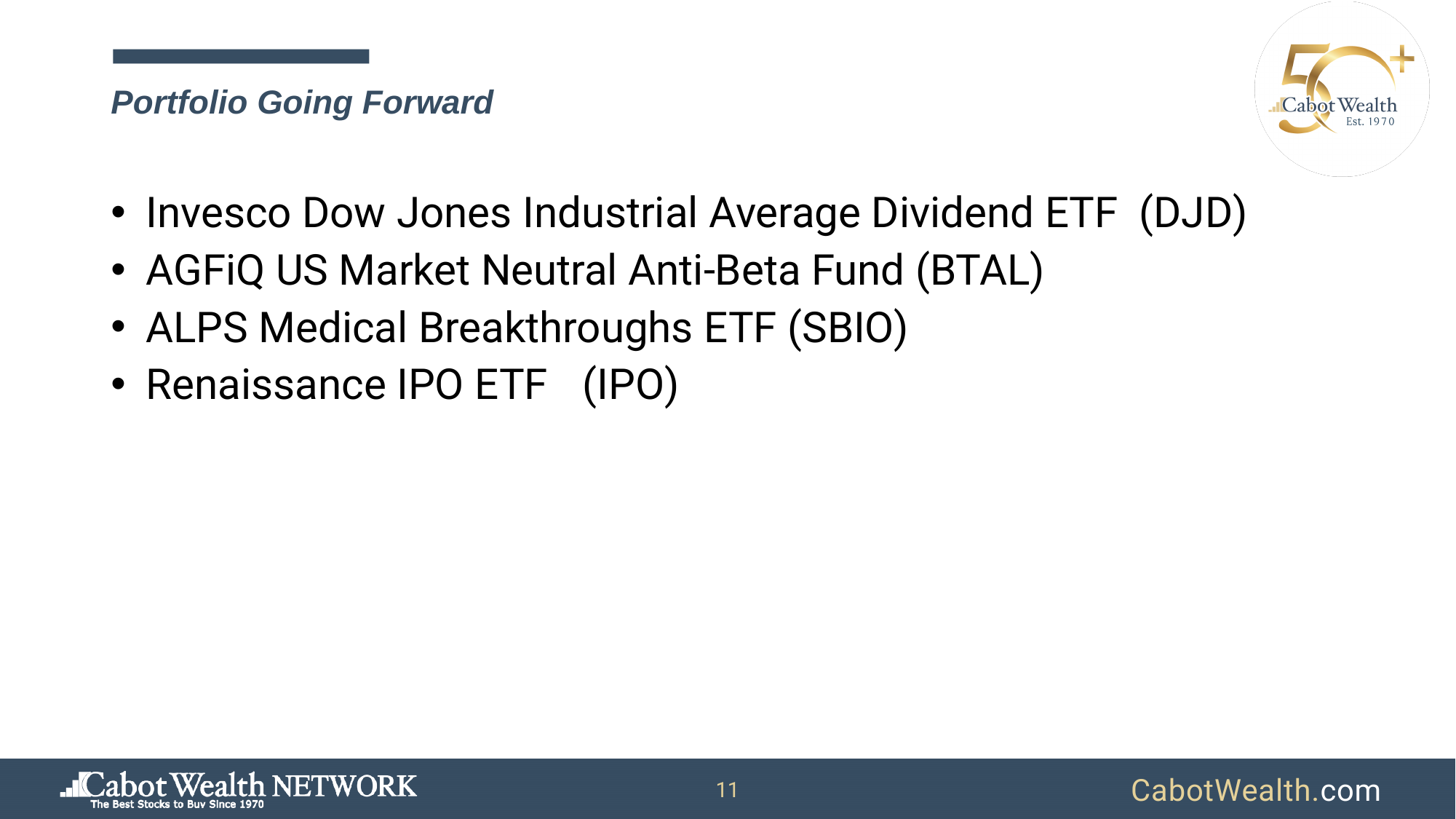

# Portfolio Going Forward
Invesco Dow Jones Industrial Average Dividend ETF  (DJD)
AGFiQ US Market Neutral Anti-Beta Fund (BTAL)
ALPS Medical Breakthroughs ETF (SBIO)
Renaissance IPO ETF	(IPO)